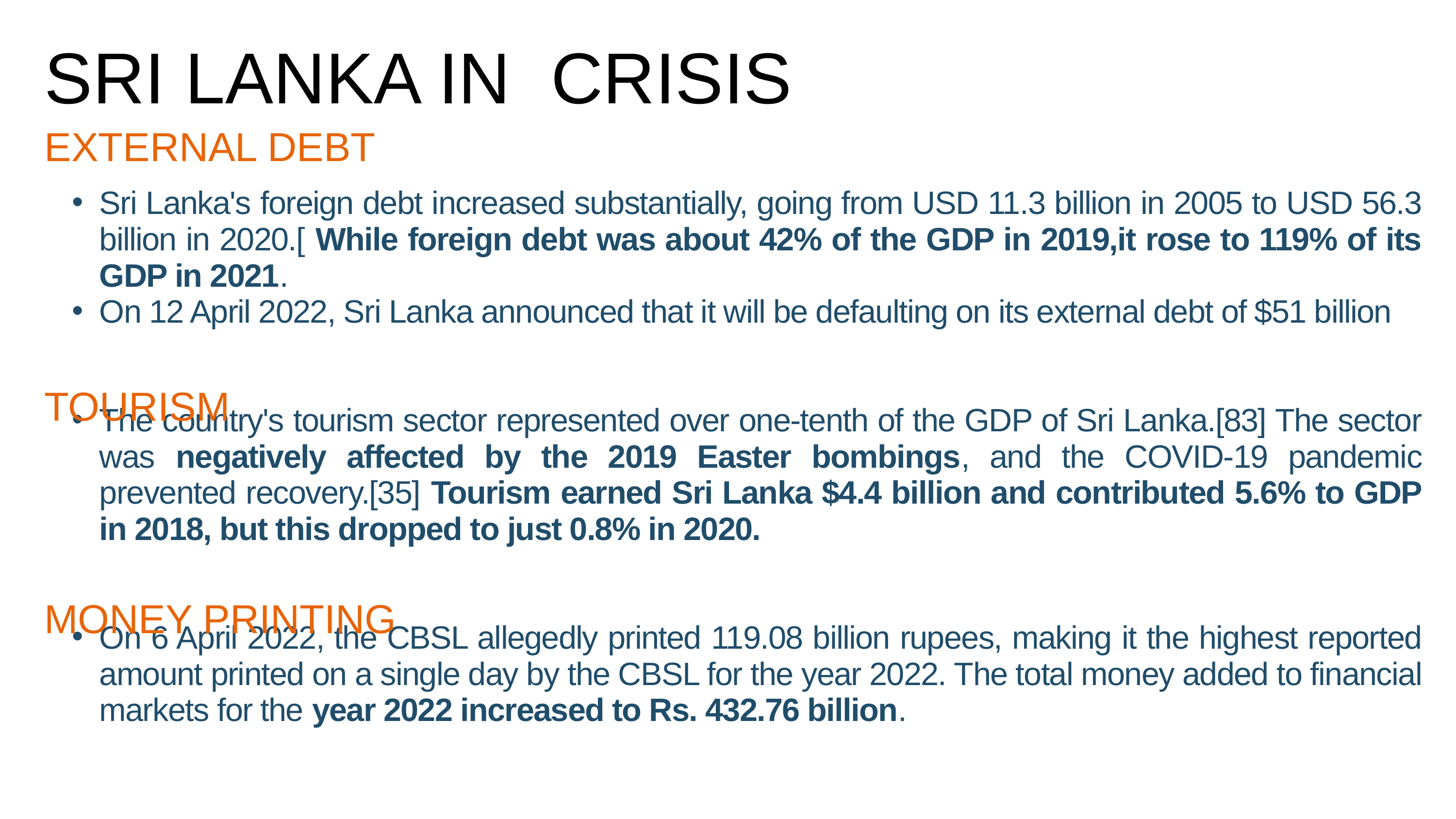

SRI LANKA IN  CRISIS
EXTERNAL DEBT
Sri Lanka's foreign debt increased substantially, going from USD 11.3 billion in 2005 to USD 56.3 billion in 2020.[ While foreign debt was about 42% of the GDP in 2019,it rose to 119% of its GDP in 2021.
On 12 April 2022, Sri Lanka announced that it will be defaulting on its external debt of $51 billion

The country's tourism sector represented over one-tenth of the GDP of Sri Lanka.[83] The sector was negatively affected by the 2019 Easter bombings, and the COVID-19 pandemic prevented recovery.[35] Tourism earned Sri Lanka $4.4 billion and contributed 5.6% to GDP in 2018, but this dropped to just 0.8% in 2020.

On 6 April 2022, the CBSL allegedly printed 119.08 billion rupees, making it the highest reported amount printed on a single day by the CBSL for the year 2022. The total money added to financial markets for the year 2022 increased to Rs. 432.76 billion.
TOURISM
MONEY PRINTING